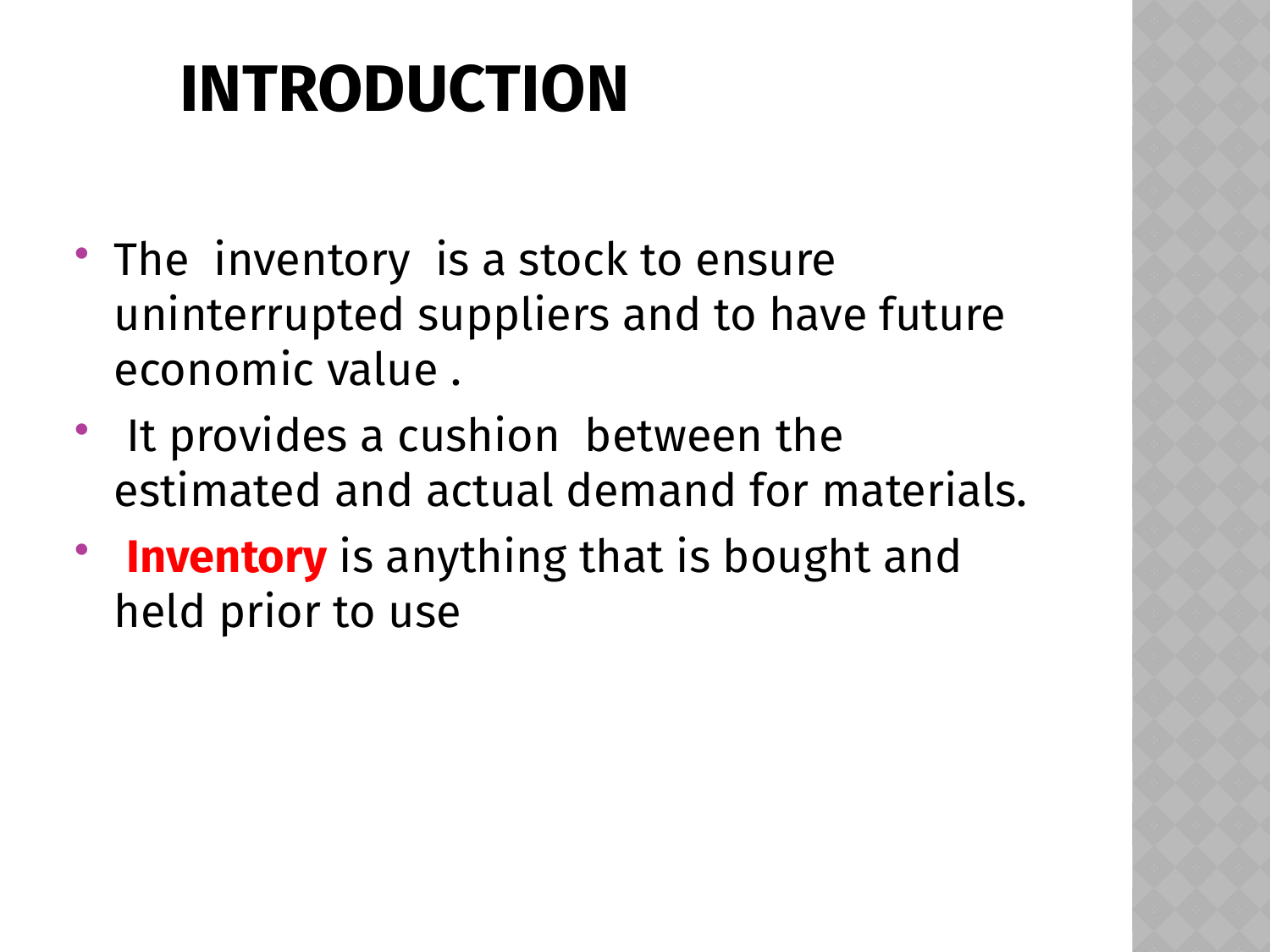

# introduction
The  inventory  is a stock to ensure uninterrupted suppliers and to have future economic value .
 It provides a cushion  between the estimated and actual demand for materials.
 Inventory is anything that is bought and held prior to use